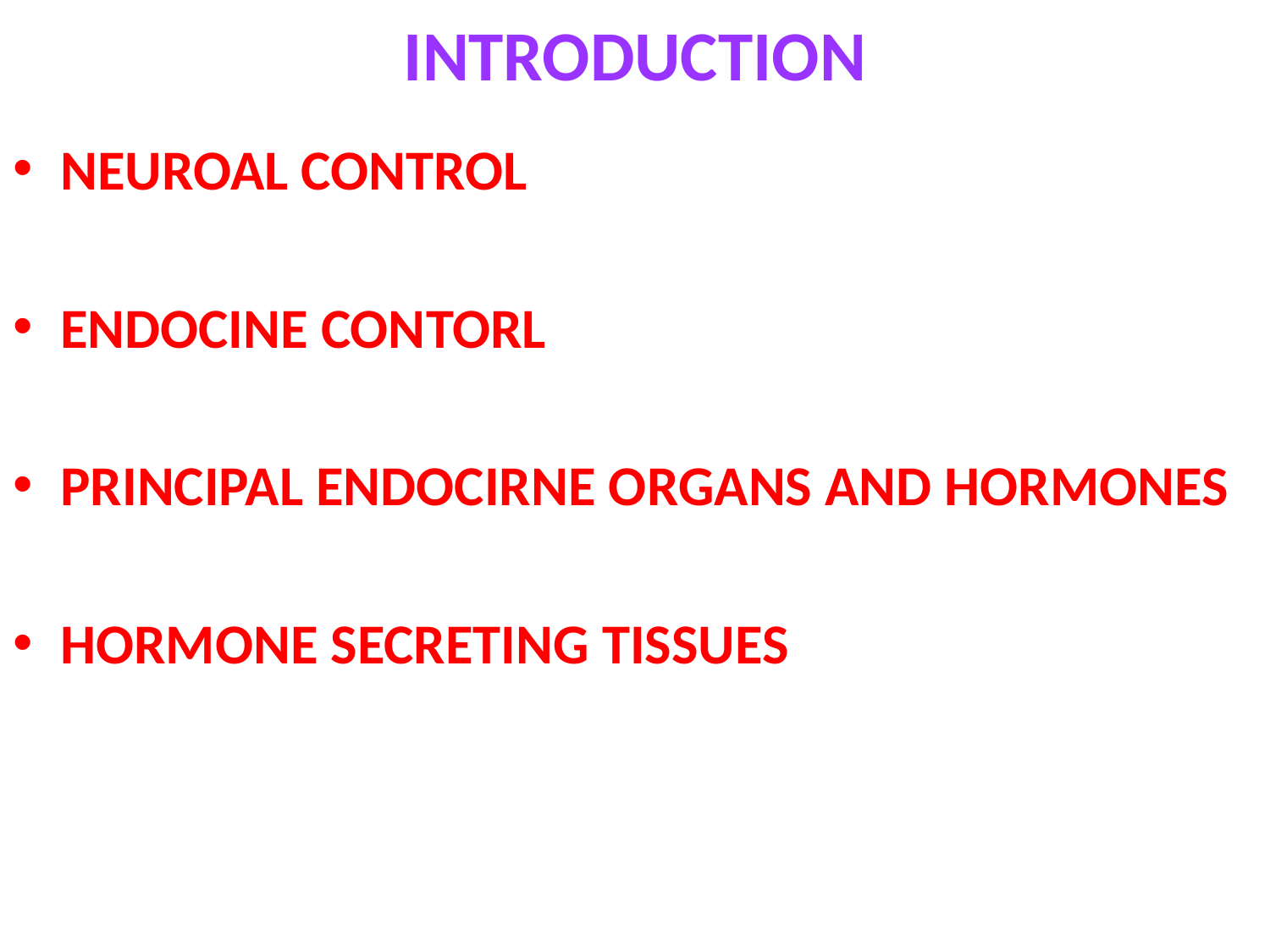

# INTRODUCTION
NEUROAL CONTROL

ENDOCINE CONTORL

PRINCIPAL ENDOCIRNE ORGANS AND HORMONES

HORMONE SECRETING TISSUES